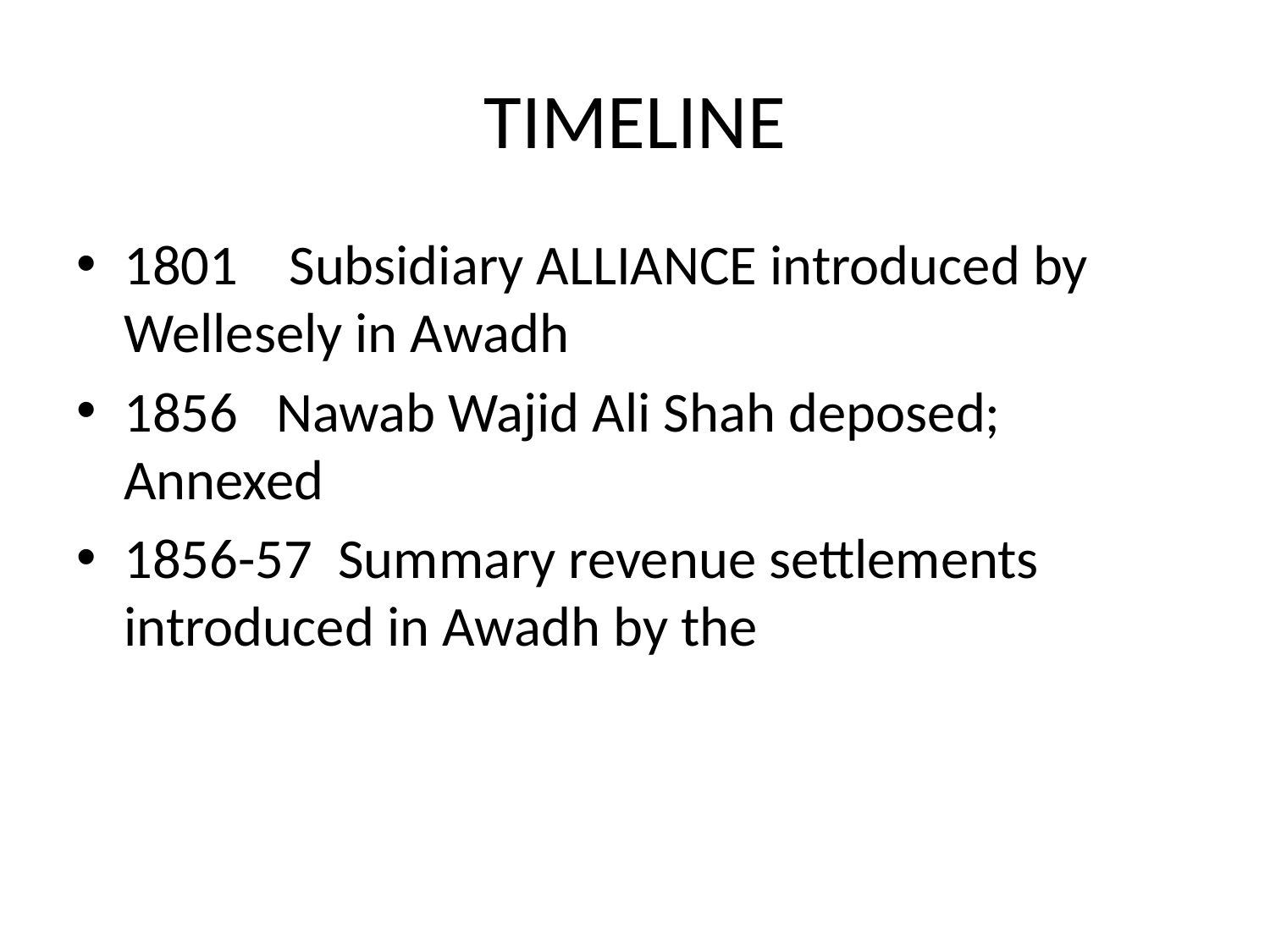

# TIMELINE
1801    Subsidiary ALLIANCE introduced by Wellesely in Awadh
1856   Nawab Wajid Ali Shah deposed; Annexed
1856-57  Summary revenue settlements introduced in Awadh by the